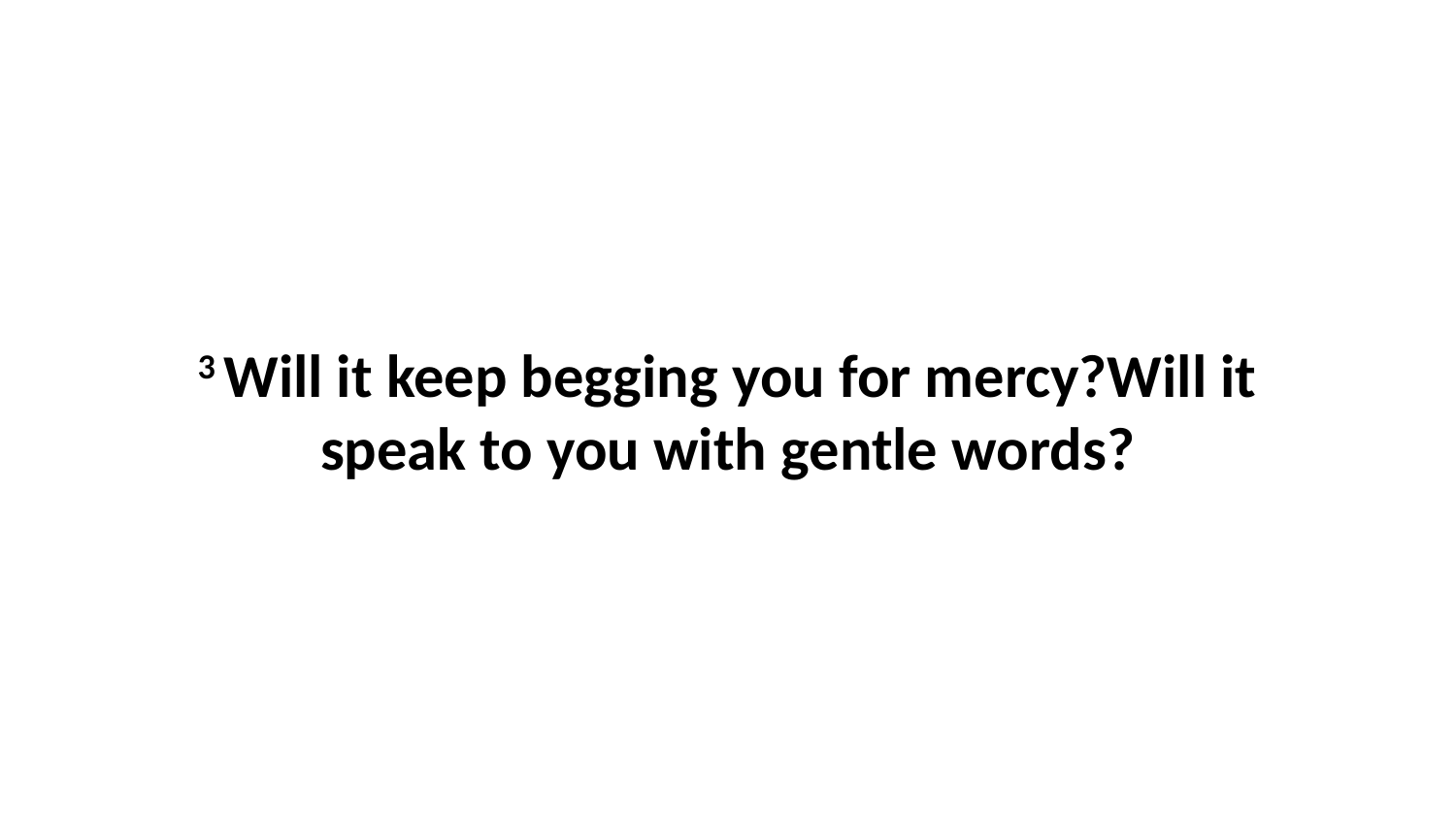

3 Will it keep begging you for mercy?Will it speak to you with gentle words?